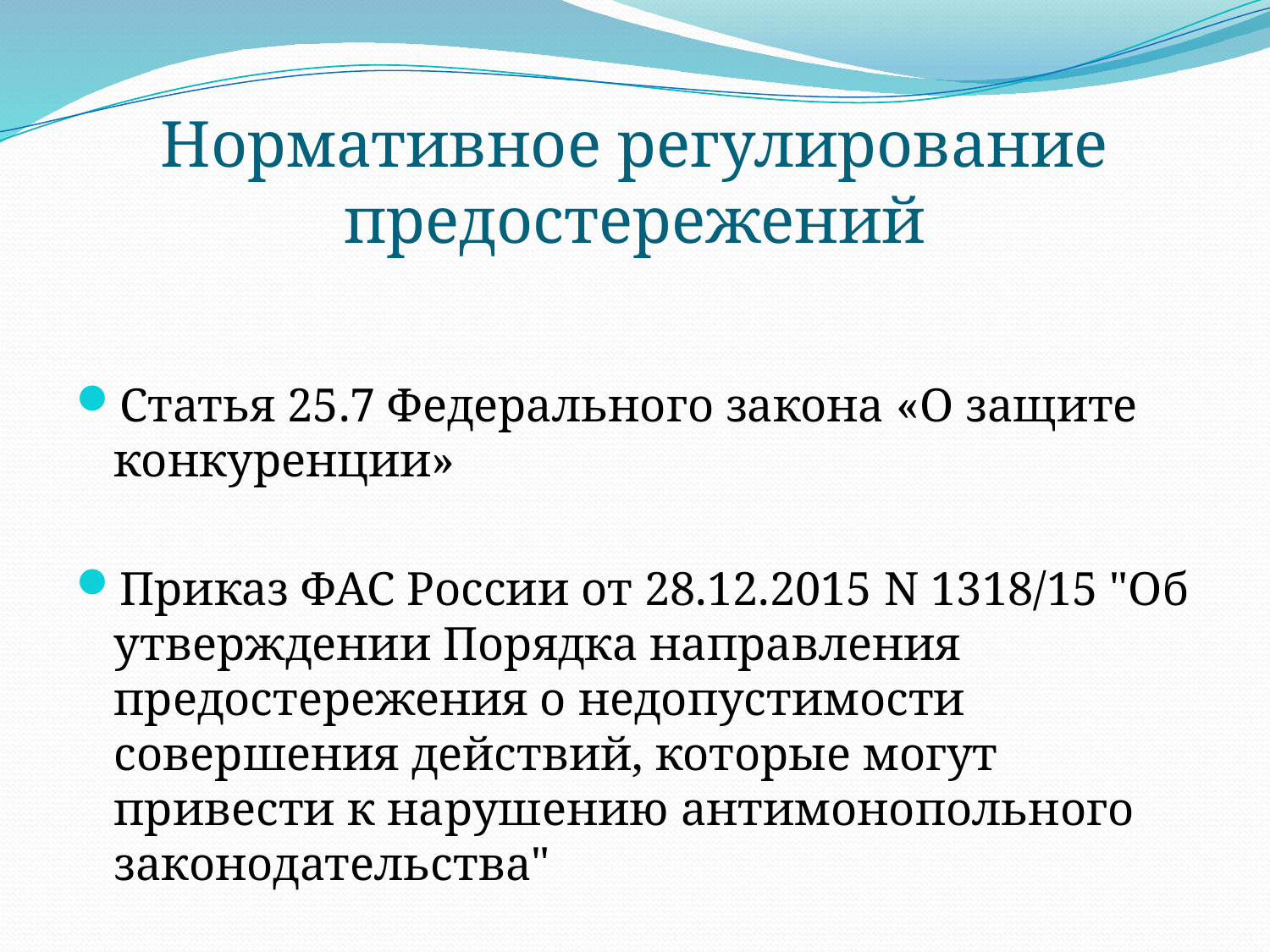

# Нормативное регулирование предостережений

Статья 25.7 Федерального закона «О защите конкуренции»

Приказ ФАС России от 28.12.2015 N 1318/15 "Об утверждении Порядка направления предостережения о недопустимости совершения действий, которые могут привести к нарушению антимонопольного законодательства"